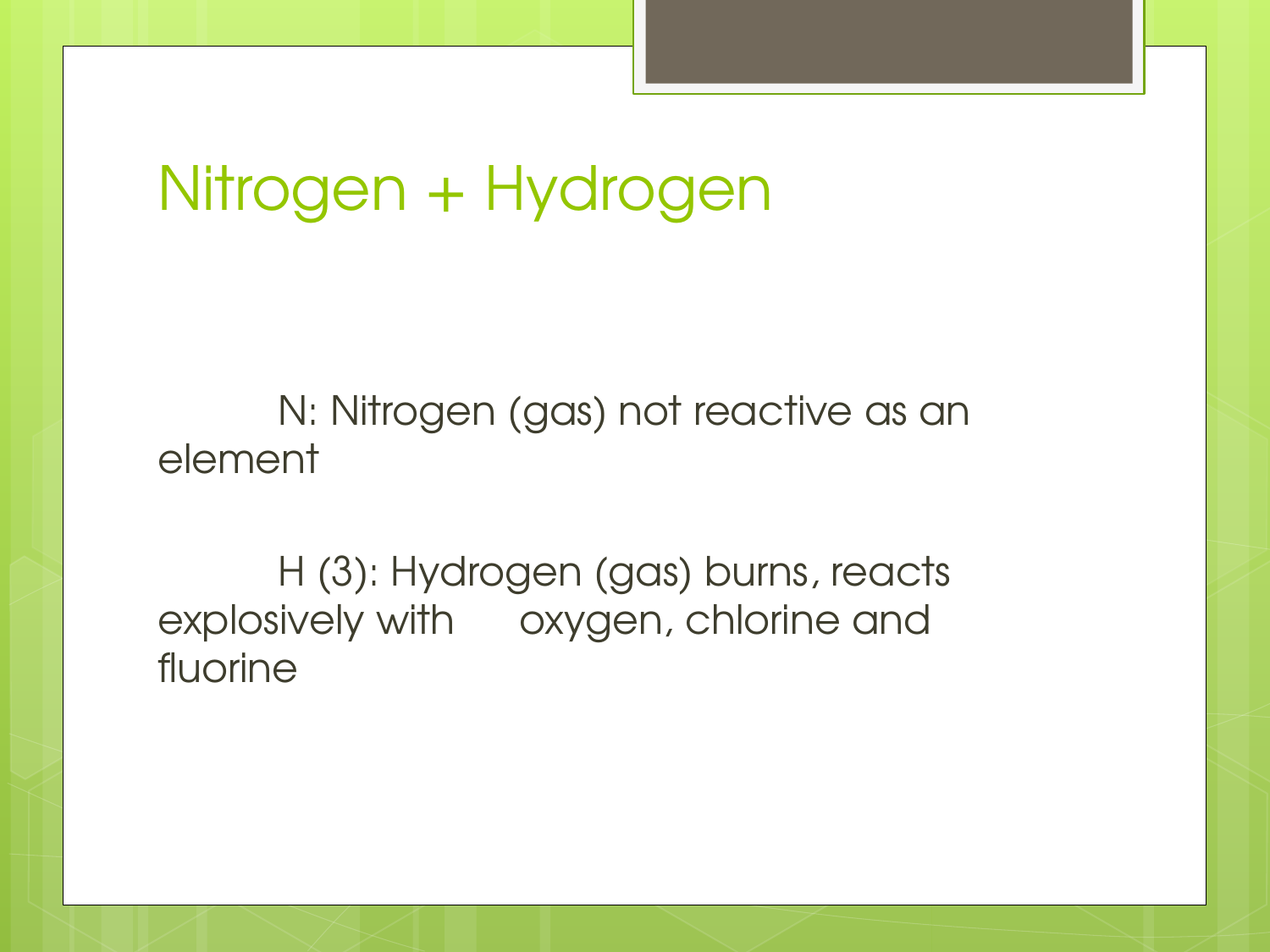

# Nitrogen + Hydrogen

	N: Nitrogen (gas) not reactive as an element

	H (3): Hydrogen (gas) burns, reacts explosively with 	oxygen, chlorine and fluorine